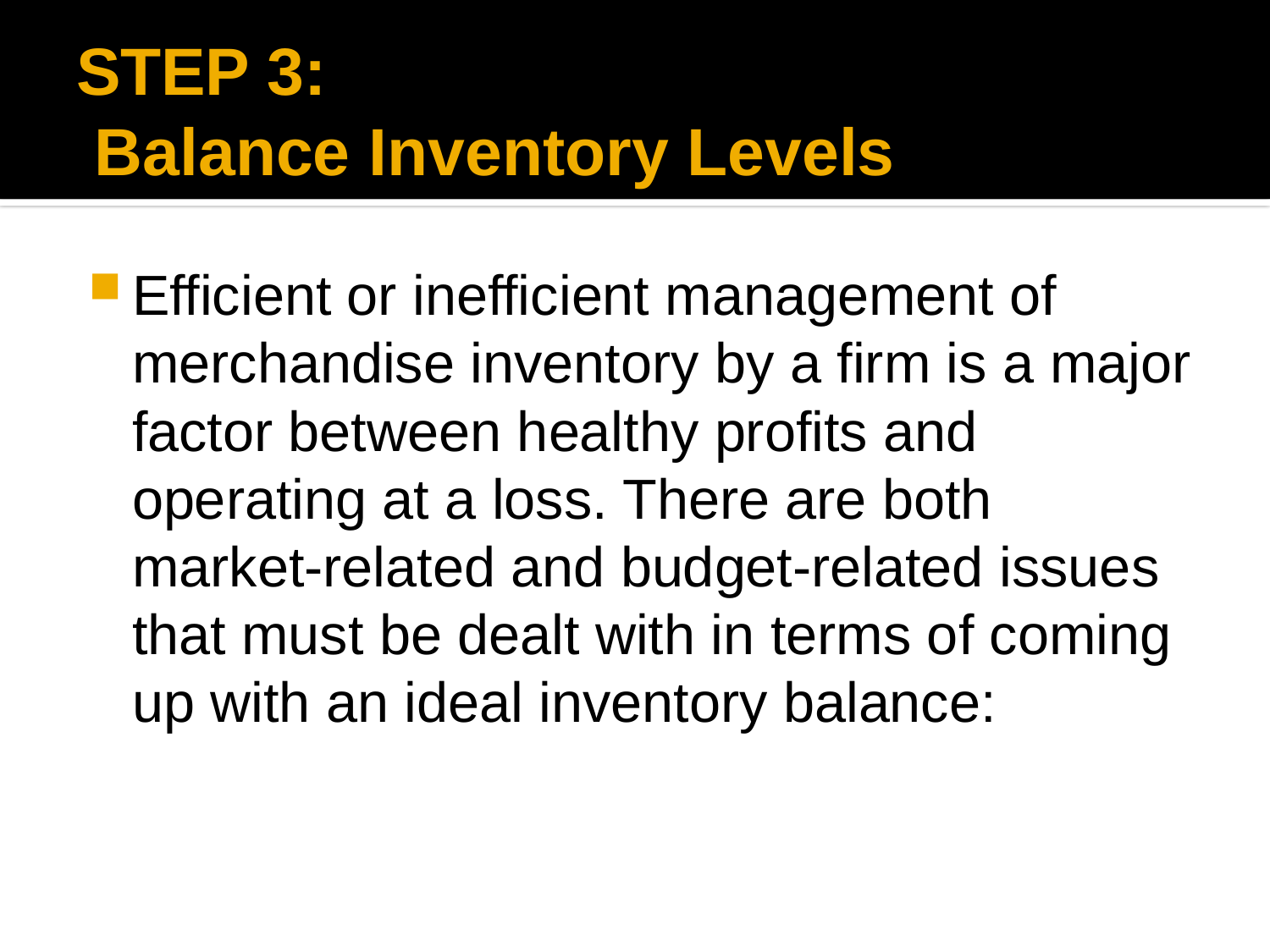

# STEP 3: Balance Inventory Levels
Efficient or inefficient management of merchandise inventory by a firm is a major factor between healthy profits and operating at a loss. There are both market-related and budget-related issues that must be dealt with in terms of coming up with an ideal inventory balance: